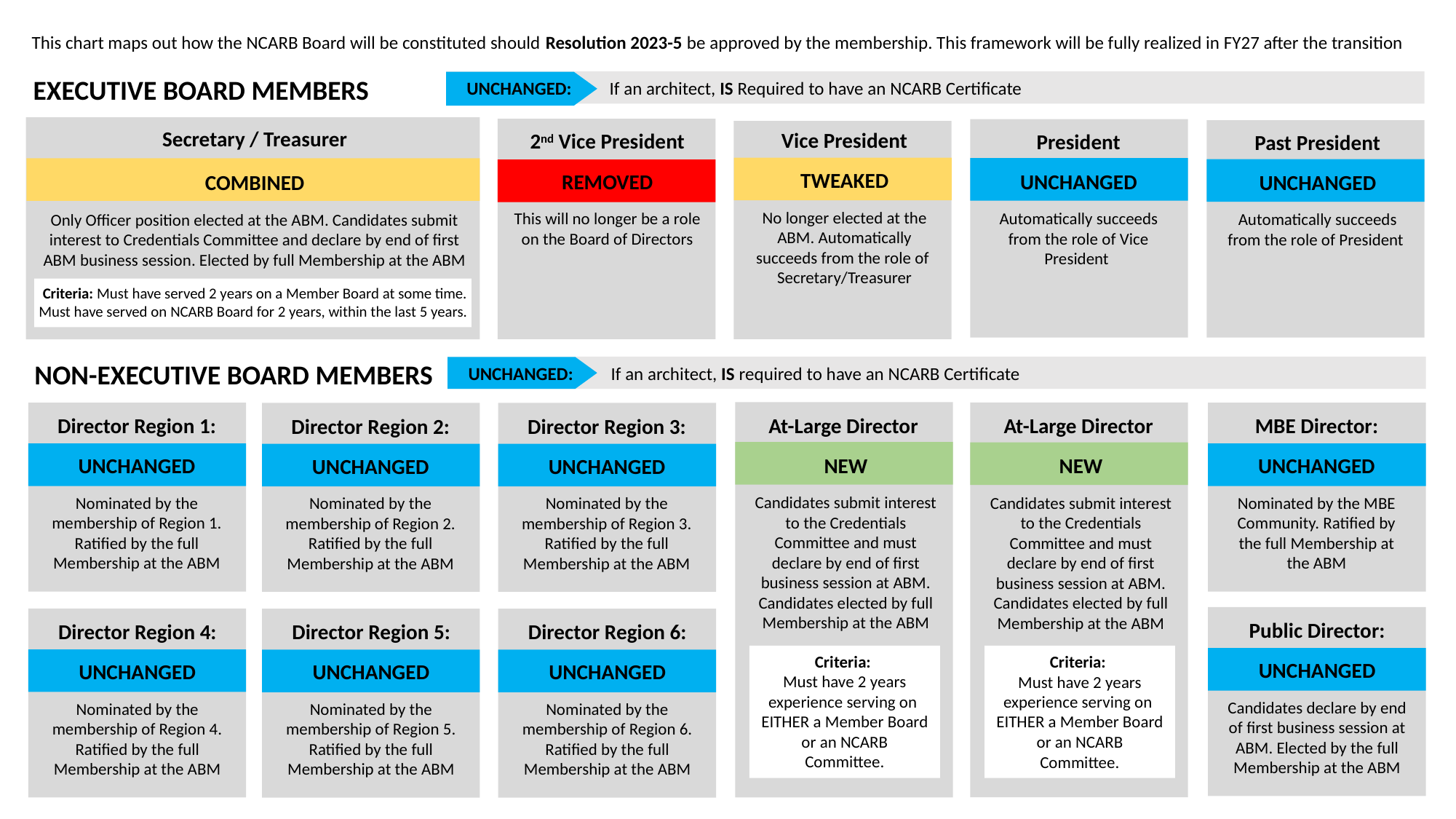

This chart maps out how the NCARB Board will be constituted should Resolution 2023-5 be approved by the membership. This framework will be fully realized in FY27 after the transition
EXECUTIVE BOARD MEMBERS

UNCHANGED:         If an architect, IS Required to have an NCARB Certificate

Secretary / Treasurer

COMBINED

Only Officer position elected at the ABM. Candidates submit interest to Credentials Committee and declare by end of first ABM business session. Elected by full Membership at the ABM

Criteria: Must have served 2 years on a Member Board at some time. Must have served on NCARB Board for 2 years, within the last 5 years.

Vice President

TWEAKED

No longer elected at the ABM. Automatically succeeds from the role of  Secretary/Treasurer
2nd Vice President

REMOVED

This will no longer be a role on the Board of Directors
President

UNCHANGED

Automatically succeeds from the role of Vice President
Past President

UNCHANGED

Automatically succeeds from the role of President

NON-EXECUTIVE BOARD MEMBERS

UNCHANGED:	        If an architect, IS required to have an NCARB Certificate

At-Large Director

NEW

Candidates submit interest to the Credentials Committee and must declare by end of first business session at ABM. Candidates elected by full Membership at the ABM

MBE Director:

UNCHANGED

Nominated by the MBE Community. Ratified by the full Membership at the ABM
Director Region 1:

UNCHANGED

Nominated by the membership of Region 1. Ratified by the full Membership at the ABM
At-Large Director

NEW

Candidates submit interest to the Credentials Committee and must declare by end of first business session at ABM. Candidates elected by full Membership at the ABM

Director Region 2:

UNCHANGED

Nominated by the membership of Region 2. Ratified by the full Membership at the ABM
Director Region 3:

UNCHANGED

Nominated by the membership of Region 3. Ratified by the full Membership at the ABM

Public Director:

UNCHANGED

Candidates declare by end of first business session at ABM. Elected by the full Membership at the ABM
Director Region 4:

UNCHANGED

Nominated by the membership of Region 4. Ratified by the full Membership at the ABM
Director Region 5:

UNCHANGED

Nominated by the membership of Region 5. Ratified by the full Membership at the ABM
Director Region 6:

UNCHANGED

Nominated by the membership of Region 6. Ratified by the full Membership at the ABM
Criteria:
Must have 2 years experience serving on  EITHER a Member Board or an NCARB Committee.

Criteria:
Must have 2 years experience serving on  EITHER a Member Board or an NCARB Committee.